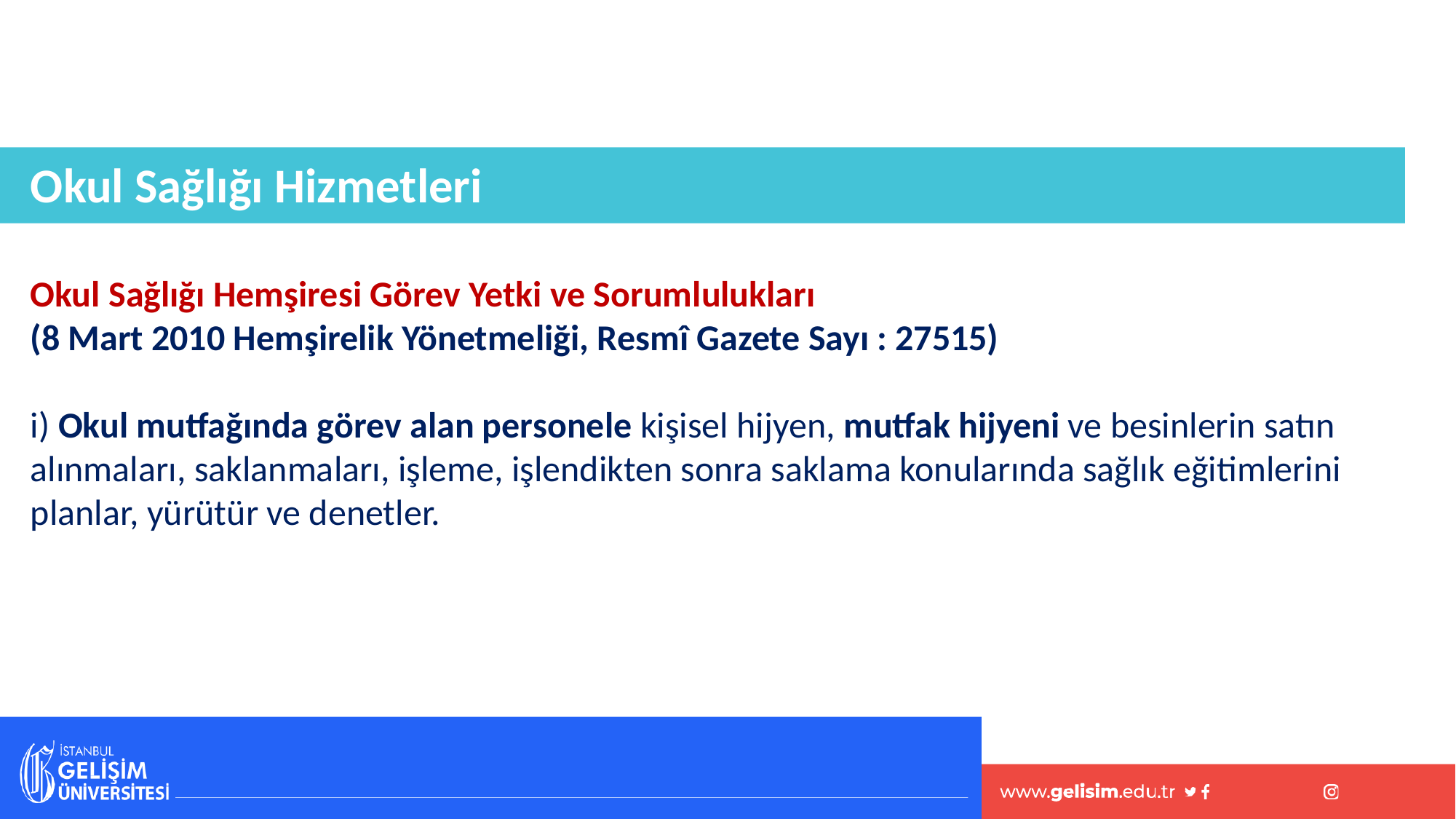

Okul Sağlığı Hizmetleri

Okul Sağlığı Hemşiresi Görev Yetki ve Sorumlulukları
(8 Mart 2010 Hemşirelik Yönetmeliği, Resmî Gazete Sayı : 27515)

i) Okul mutfağında görev alan personele kişisel hijyen, mutfak hijyeni ve besinlerin satın alınmaları, saklanmaları, işleme, işlendikten sonra saklama konularında sağlık eğitimlerini planlar, yürütür ve denetler.

#

83